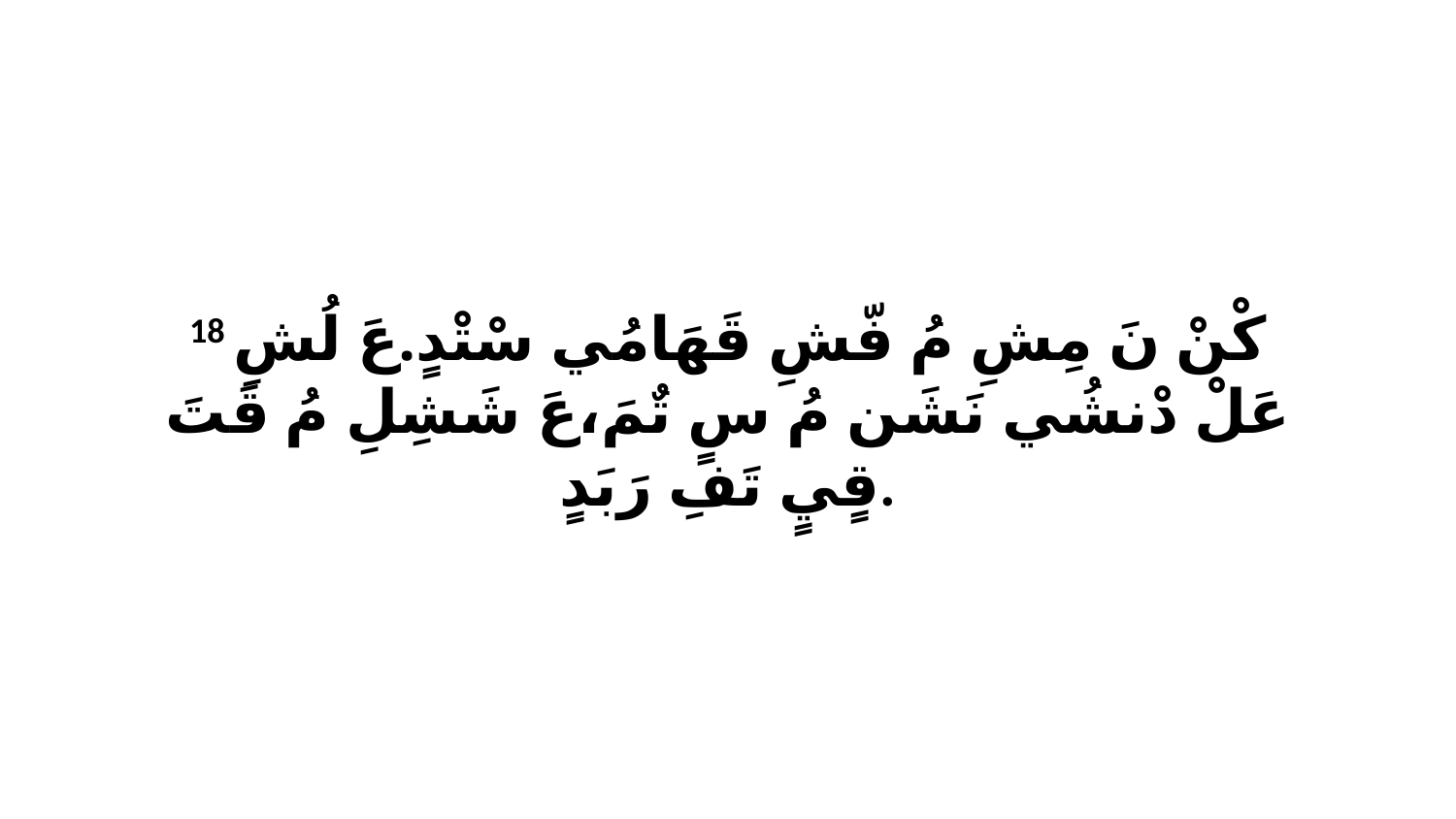

18 كْنْ نَ مِشِ مُ فّشِ قَهَامُي سْتْدٍ.عَ لُشِ عَلْ دْنشُي نَشَن مُ سٍ تٌمَ،عَ شَشِلِ مُ قَتَ قٍيٍ تَفِ رَبَدٍ.